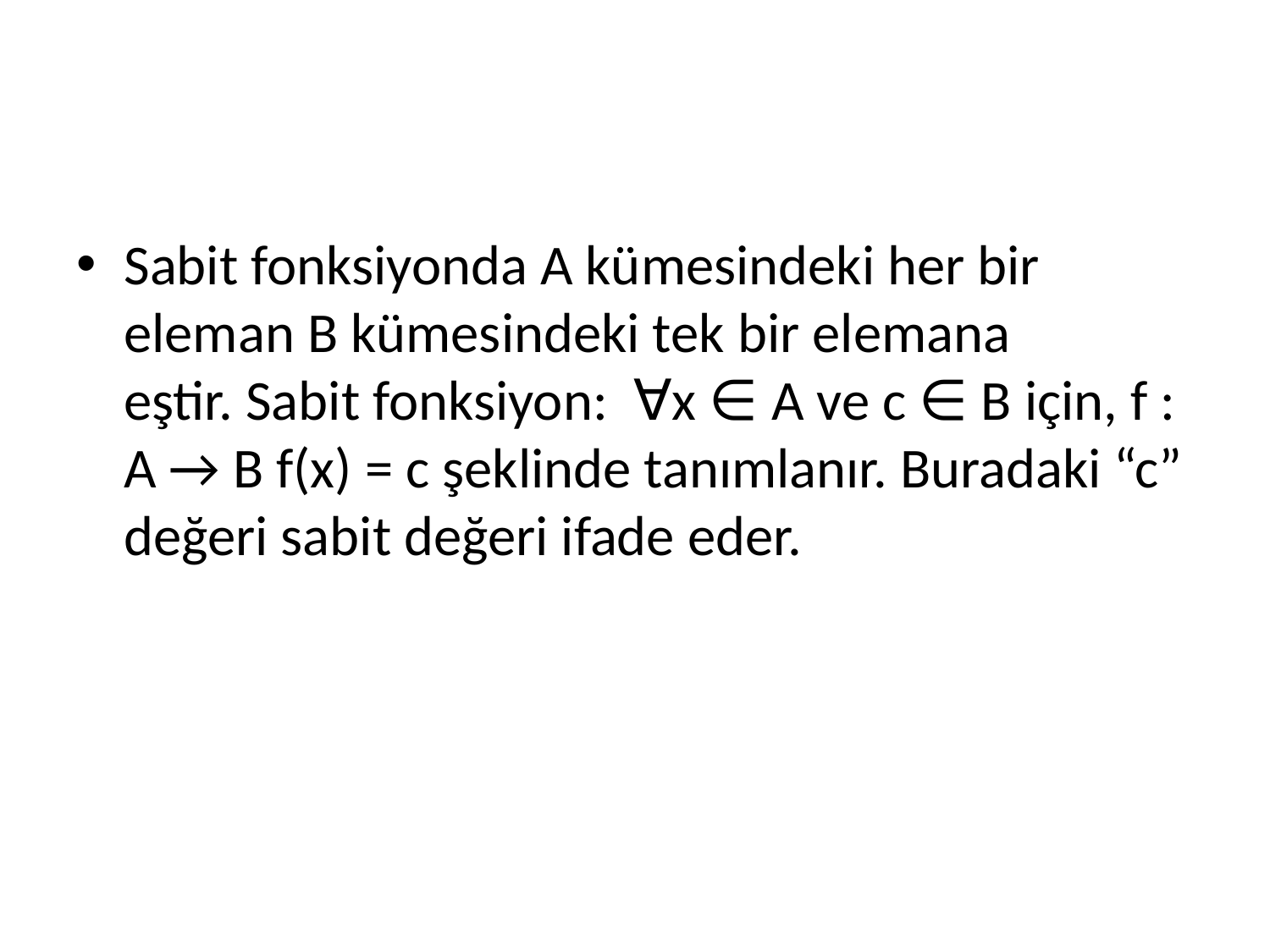

#
Sabit fonksiyonda A kümesindeki her bir eleman B kümesindeki tek bir elemana eştir. Sabit fonksiyon:  ∀x ∈ A ve c ∈ B için, f : A → B f(x) = c şeklinde tanımlanır. Buradaki “c” değeri sabit değeri ifade eder.